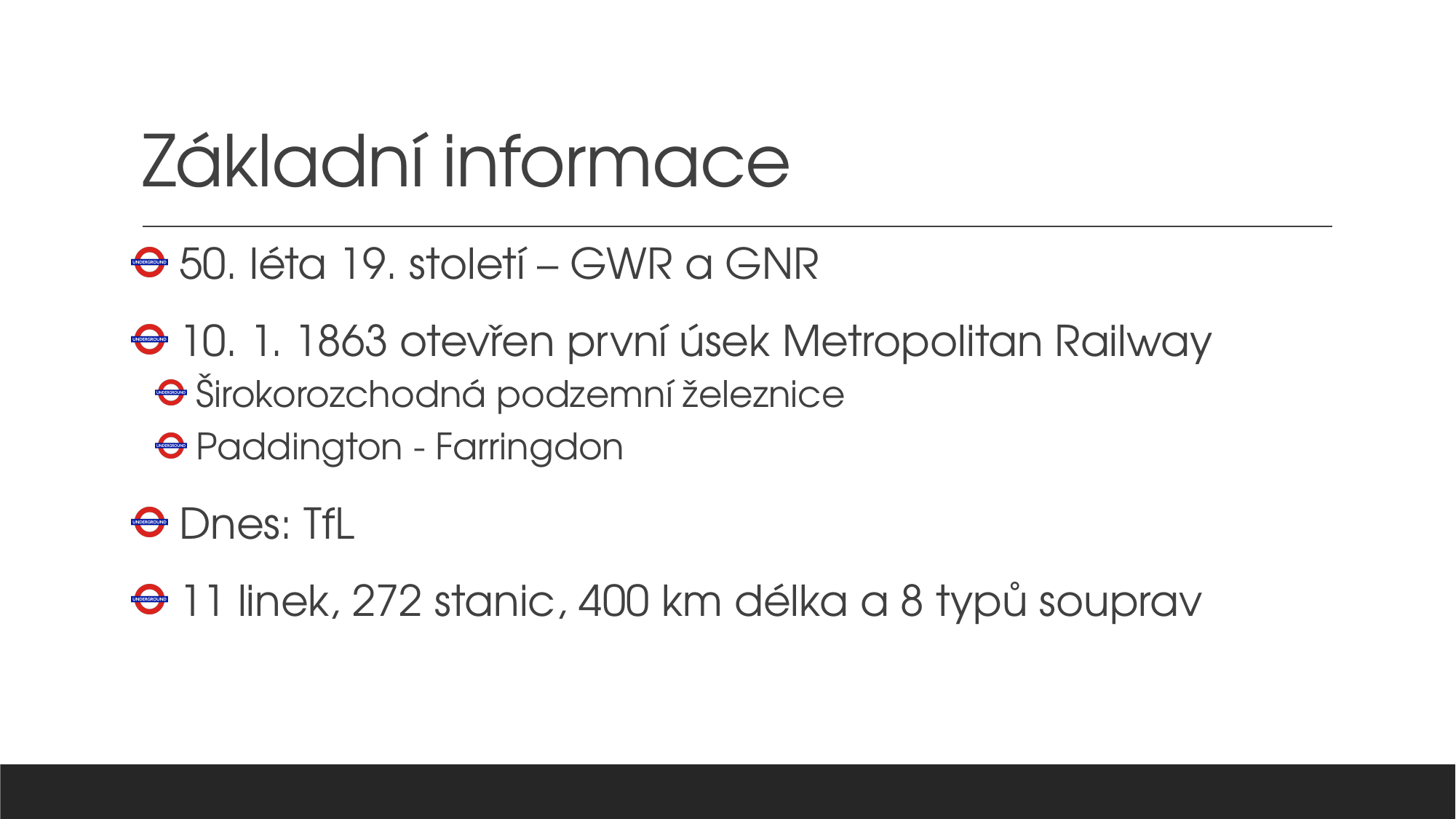

# Základní informace
 50. léta 19. století – GWR a GNR
 10. 1. 1863 otevřen první úsek Metropolitan Railway
 Širokorozchodná podzemní železnice
 Paddington - Farringdon
 Dnes: TfL
 11 linek, 272 stanic, 400 km délka a 8 typů souprav